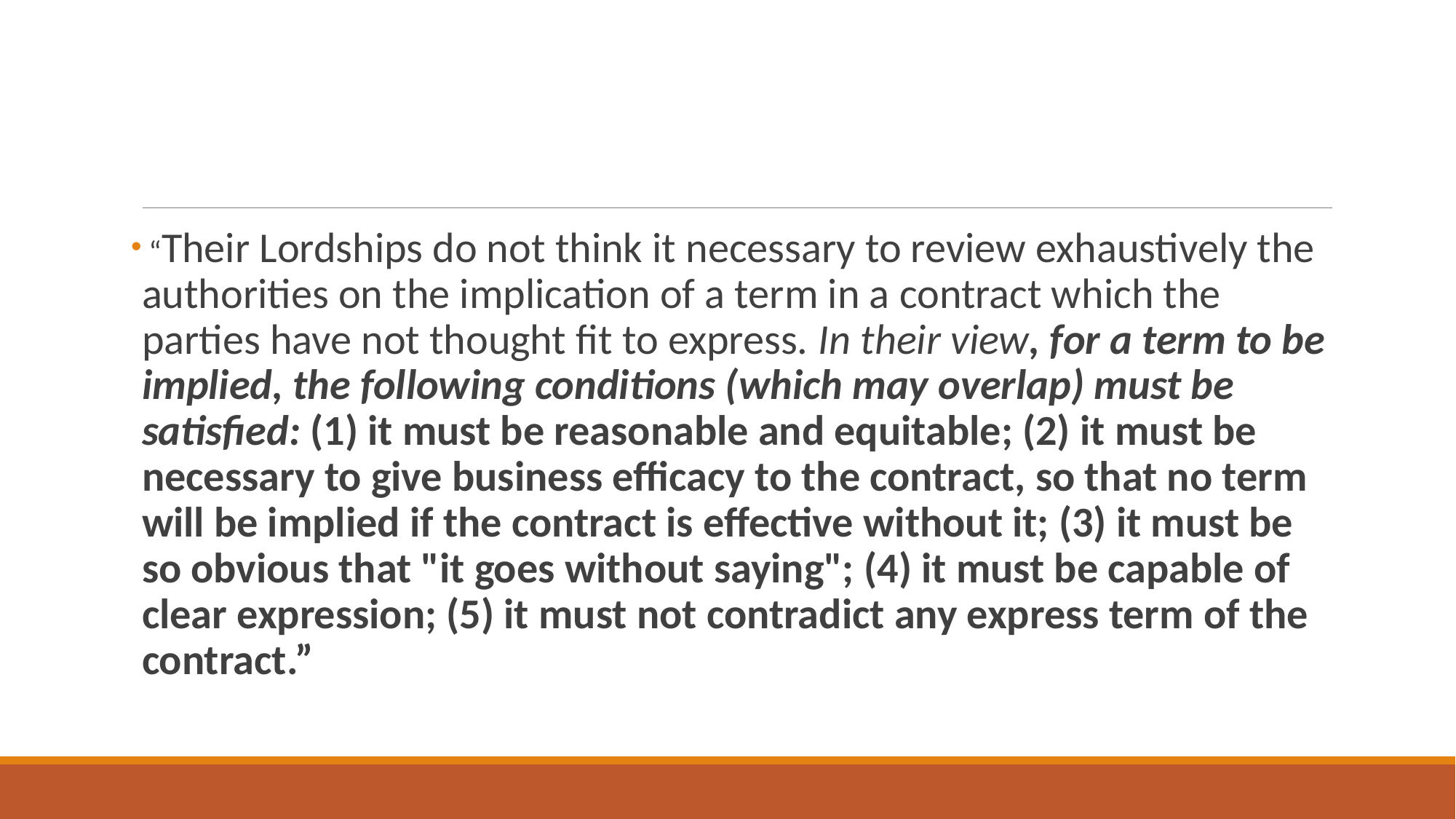

#
 “Their Lordships do not think it necessary to review exhaustively the authorities on the implication of a term in a contract which the parties have not thought fit to express. In their view, for a term to be implied, the following conditions (which may overlap) must be satisfied: (1) it must be reasonable and equitable; (2) it must be necessary to give business efficacy to the contract, so that no term will be implied if the contract is effective without it; (3) it must be so obvious that "it goes without saying"; (4) it must be capable of clear expression; (5) it must not contradict any express term of the contract.”